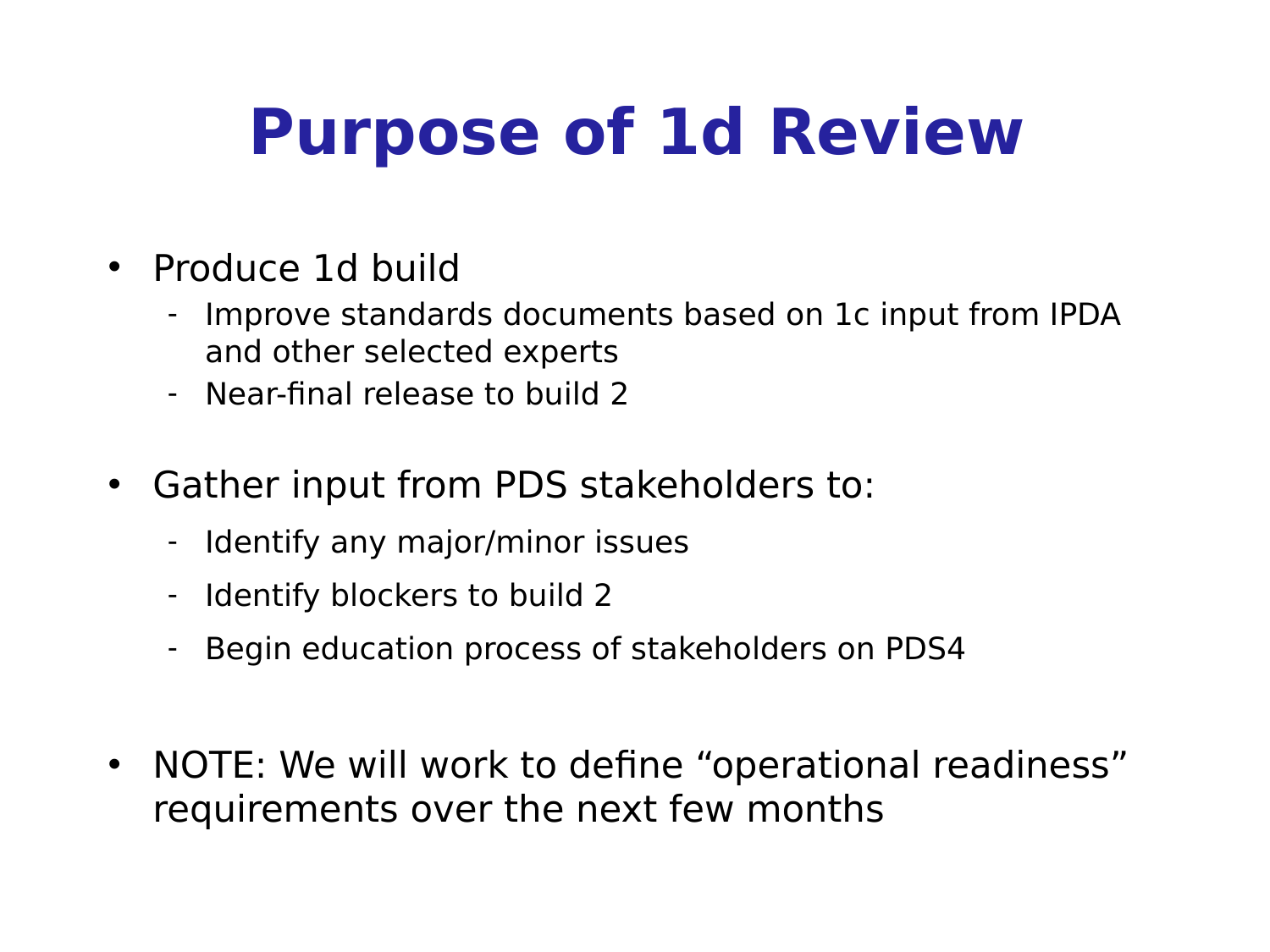

# Purpose of 1d Review
Produce 1d build
Improve standards documents based on 1c input from IPDA and other selected experts
Near-final release to build 2

Gather input from PDS stakeholders to:
Identify any major/minor issues
Identify blockers to build 2
Begin education process of stakeholders on PDS4

NOTE: We will work to define “operational readiness” requirements over the next few months